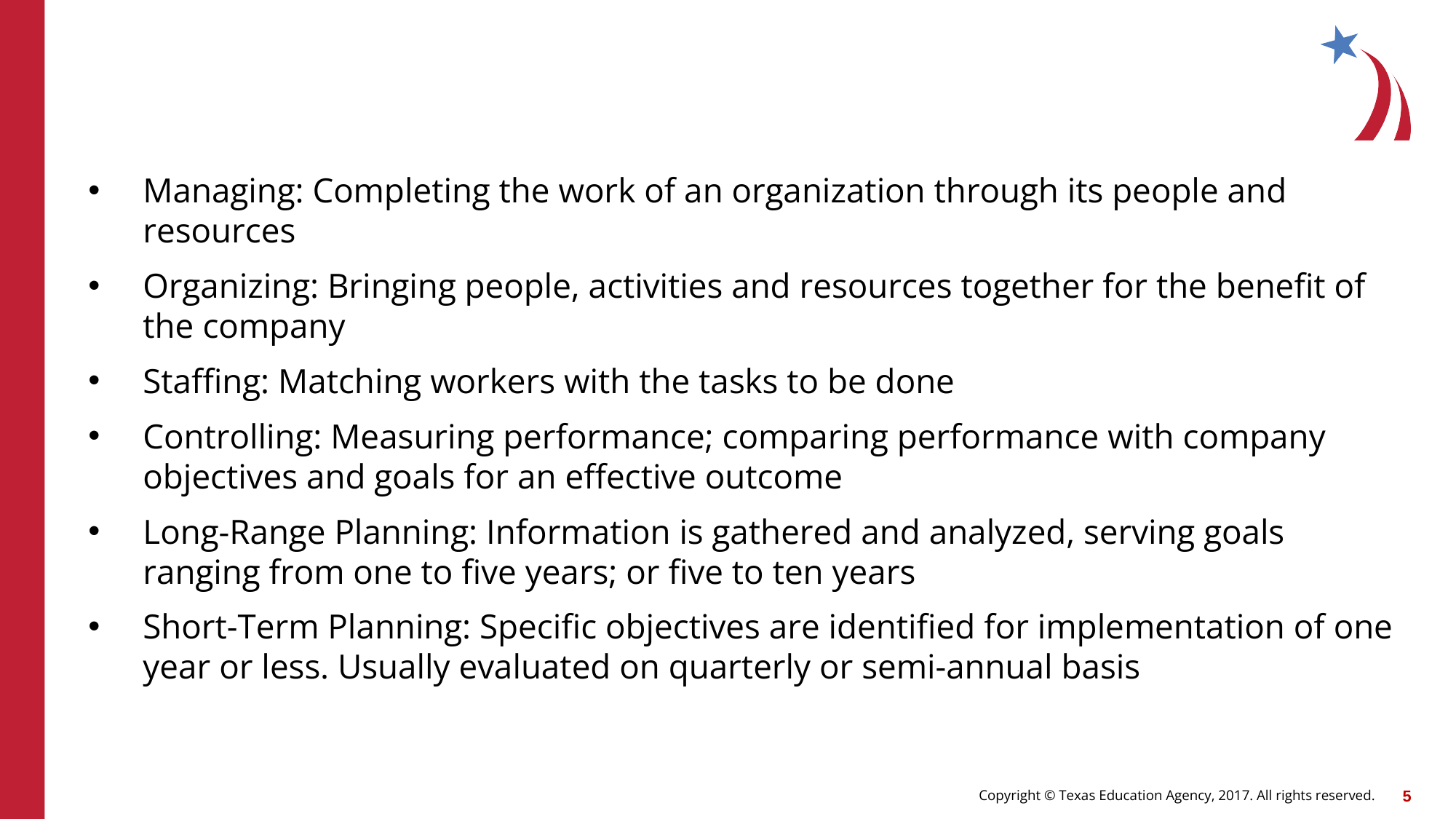

#
Managing: Completing the work of an organization through its people and resources
Organizing: Bringing people, activities and resources together for the benefit of the company
Staffing: Matching workers with the tasks to be done
Controlling: Measuring performance; comparing performance with company objectives and goals for an effective outcome
Long-Range Planning: Information is gathered and analyzed, serving goals ranging from one to five years; or five to ten years
Short-Term Planning: Specific objectives are identified for implementation of one year or less. Usually evaluated on quarterly or semi-annual basis